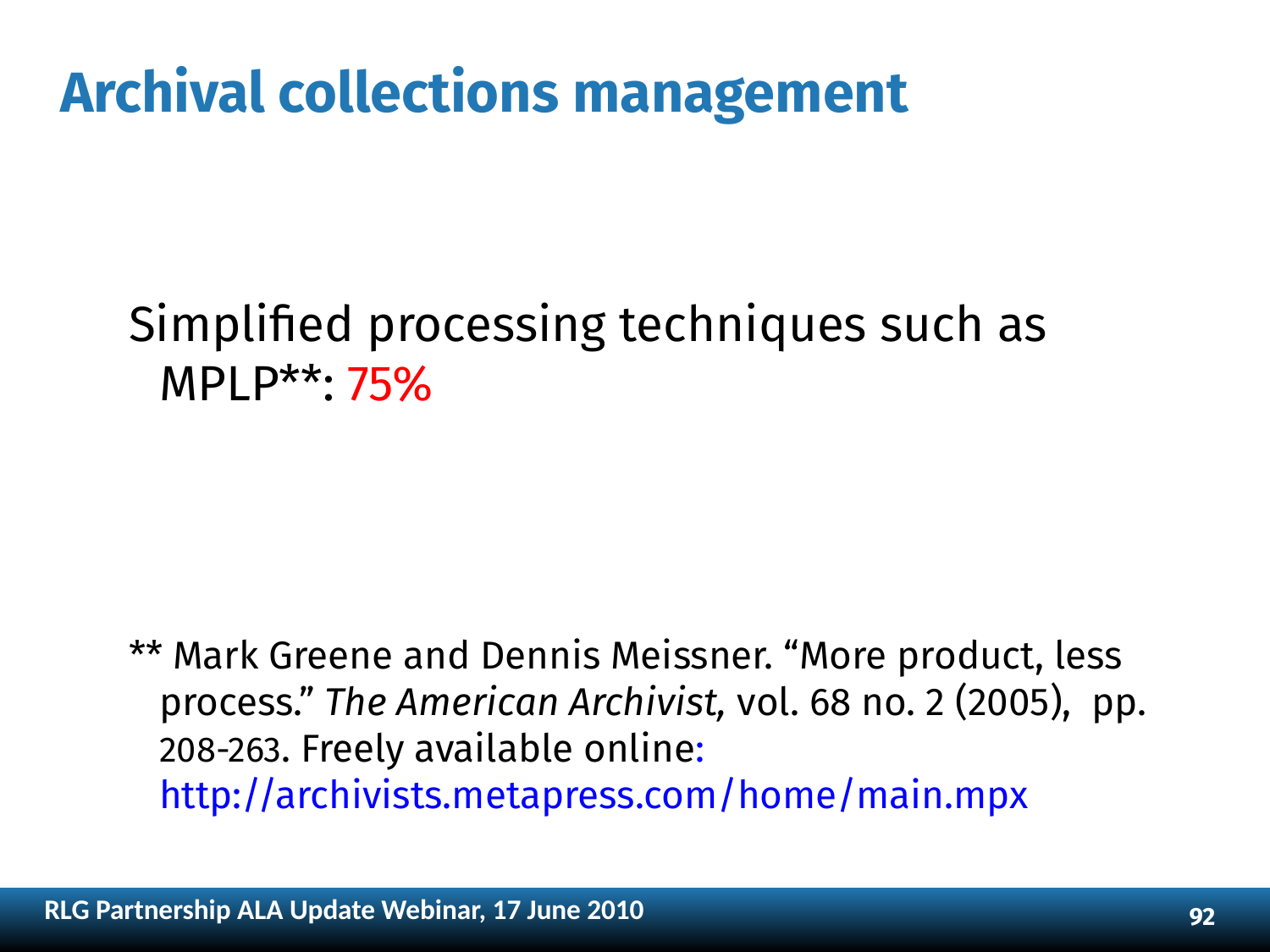

# Archival collections management

Simplified processing techniques such as MPLP**: 75%

** Mark Greene and Dennis Meissner. “More product, less process.” The American Archivist, vol. 68 no. 2 (2005),  pp. 208-263. Freely available online: http://archivists.metapress.com/home/main.mpx